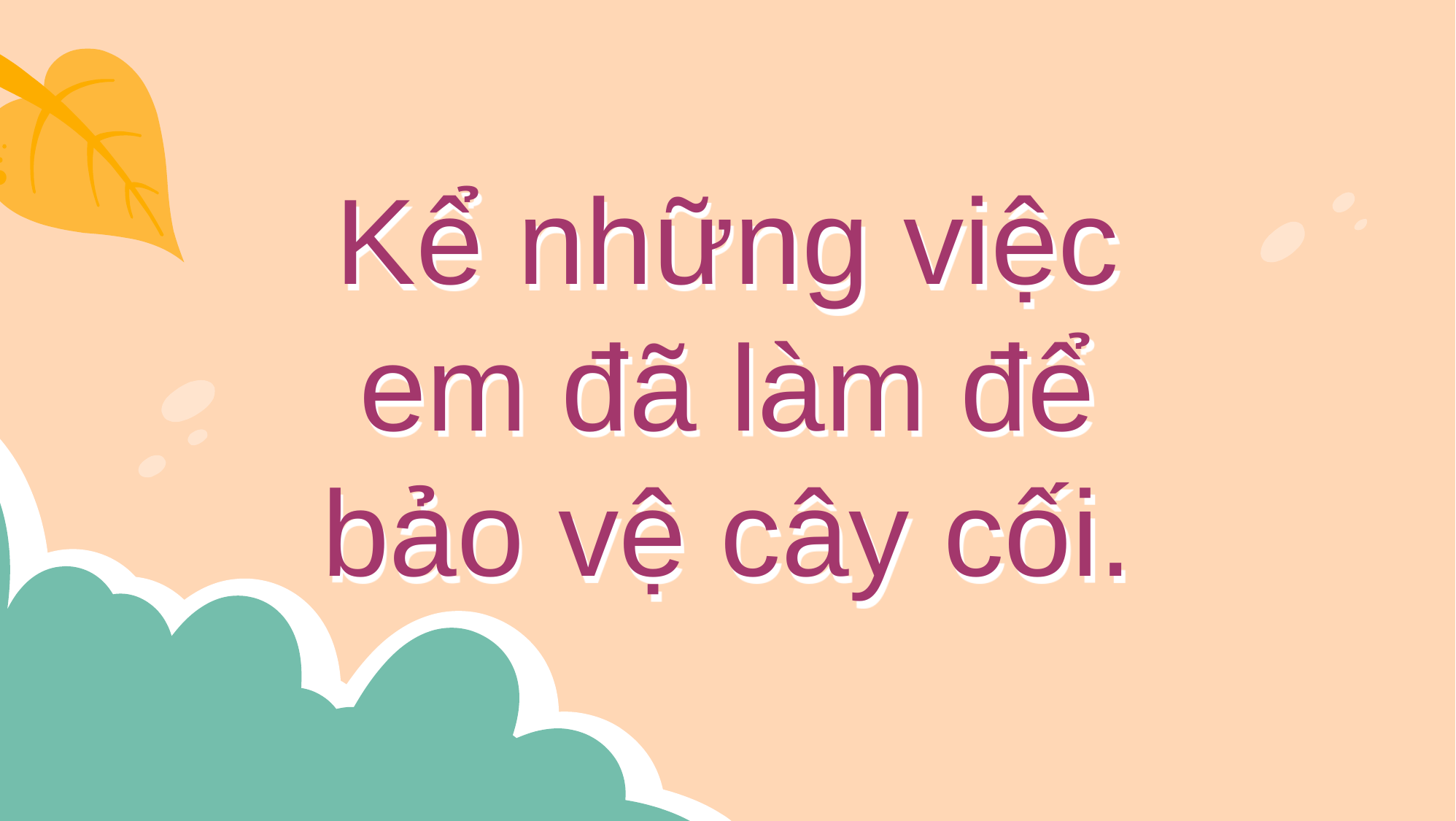

# Kể những việc em đã làm để bảo vệ cây cối.